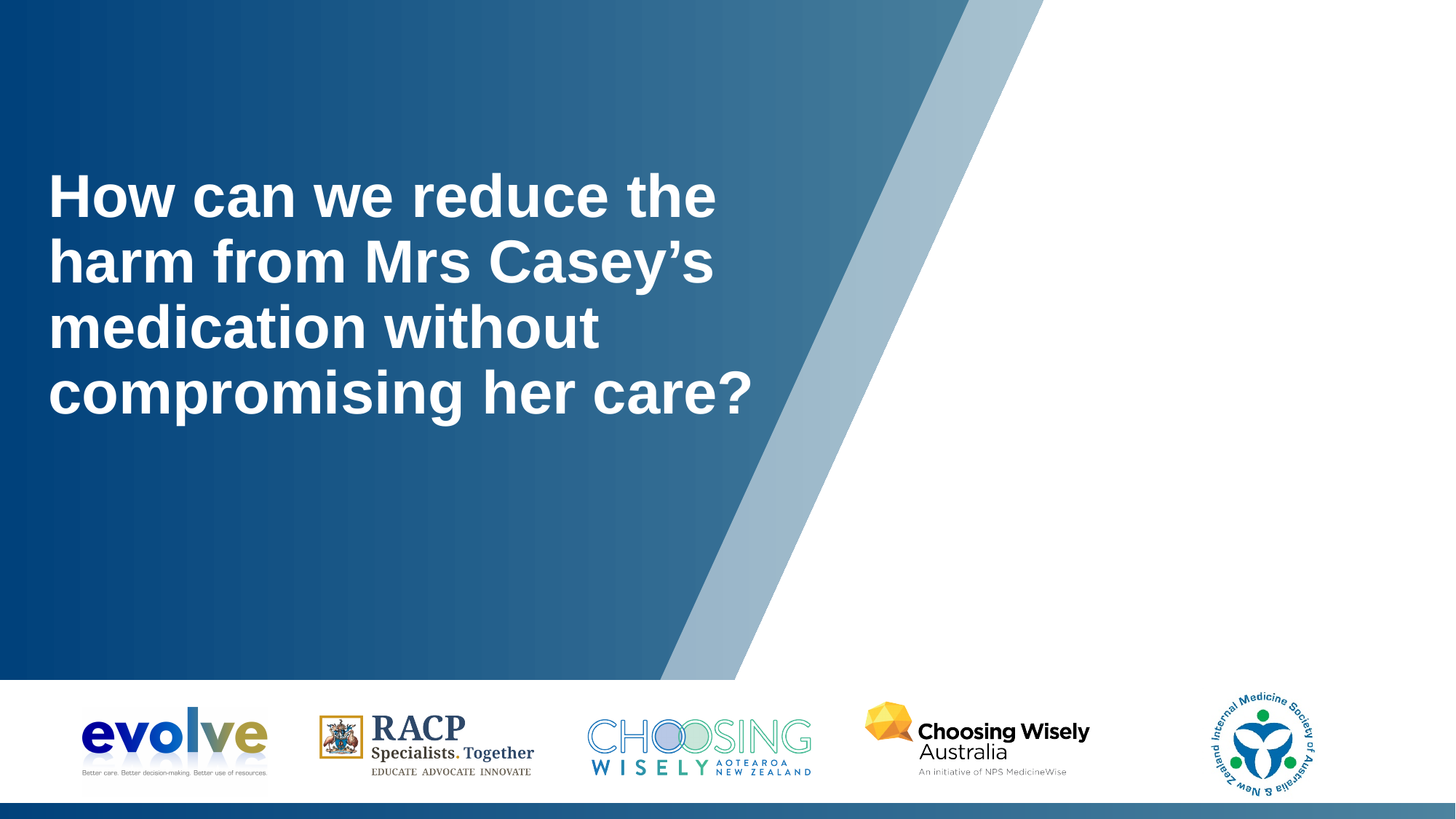

# How can we reduce the harm from Mrs Casey’s medication without compromising her care?